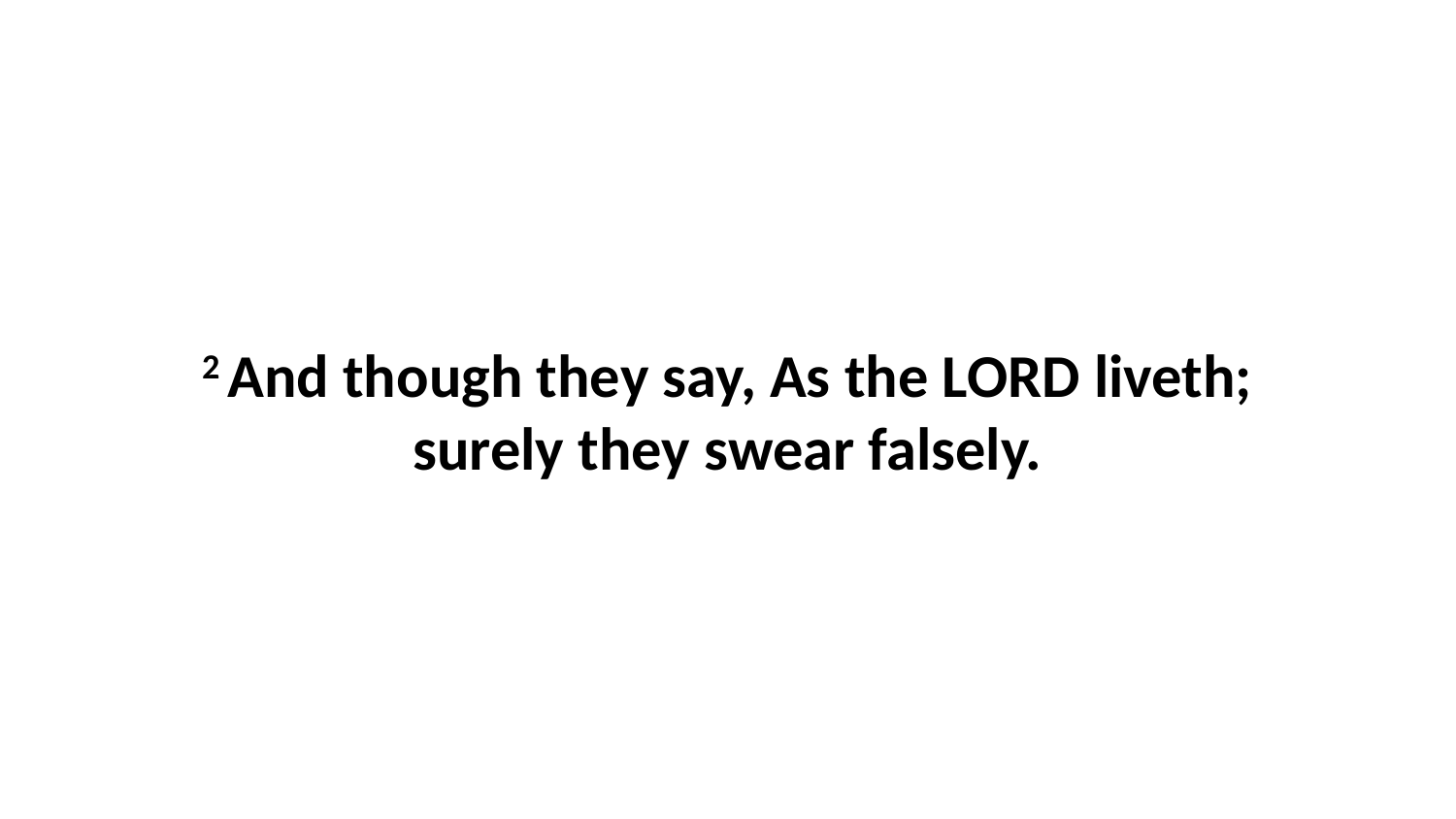

2 And though they say, As the LORD liveth; surely they swear falsely.